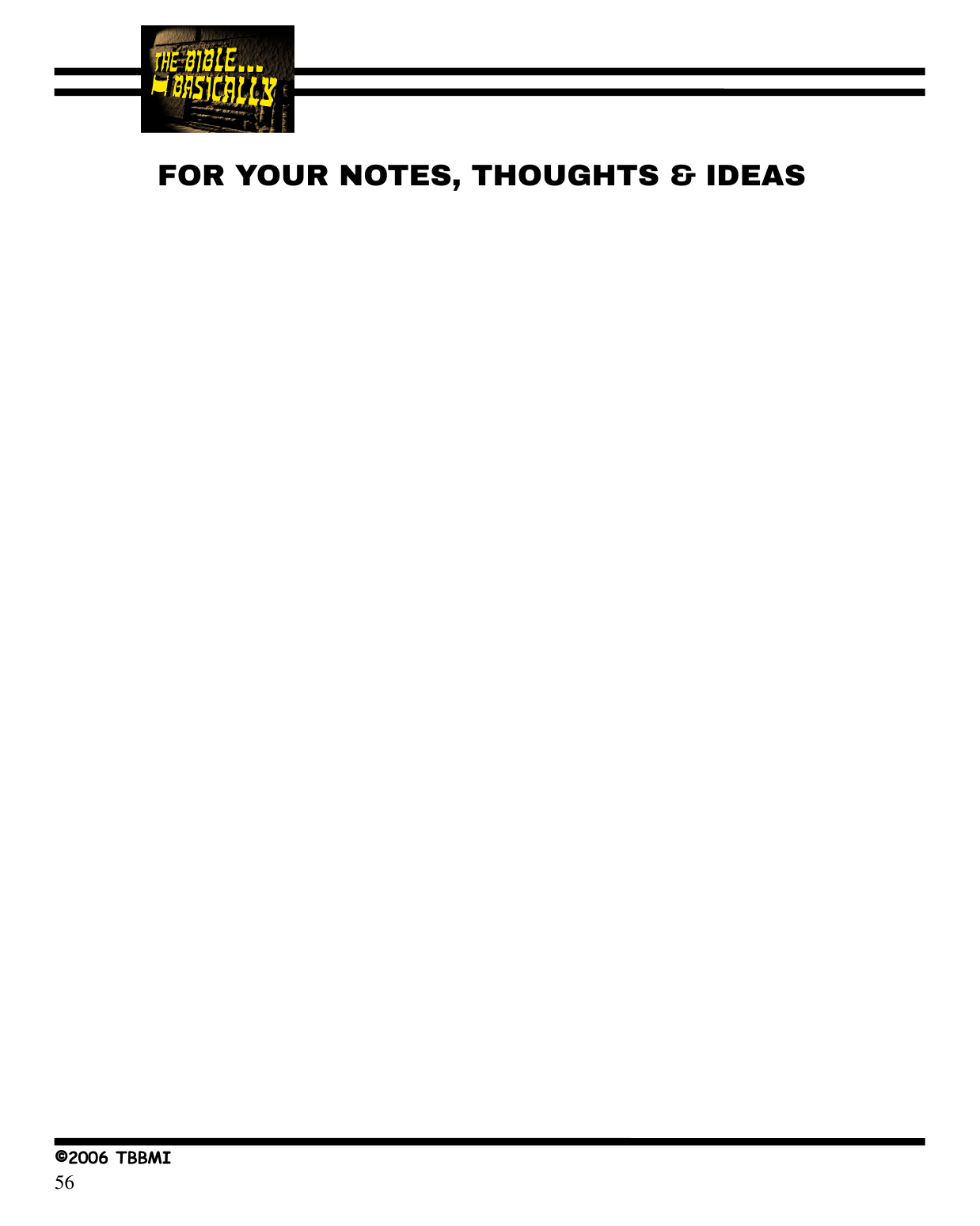

FOR YOUR NOTES, THOUGHTS & IDEAS
56